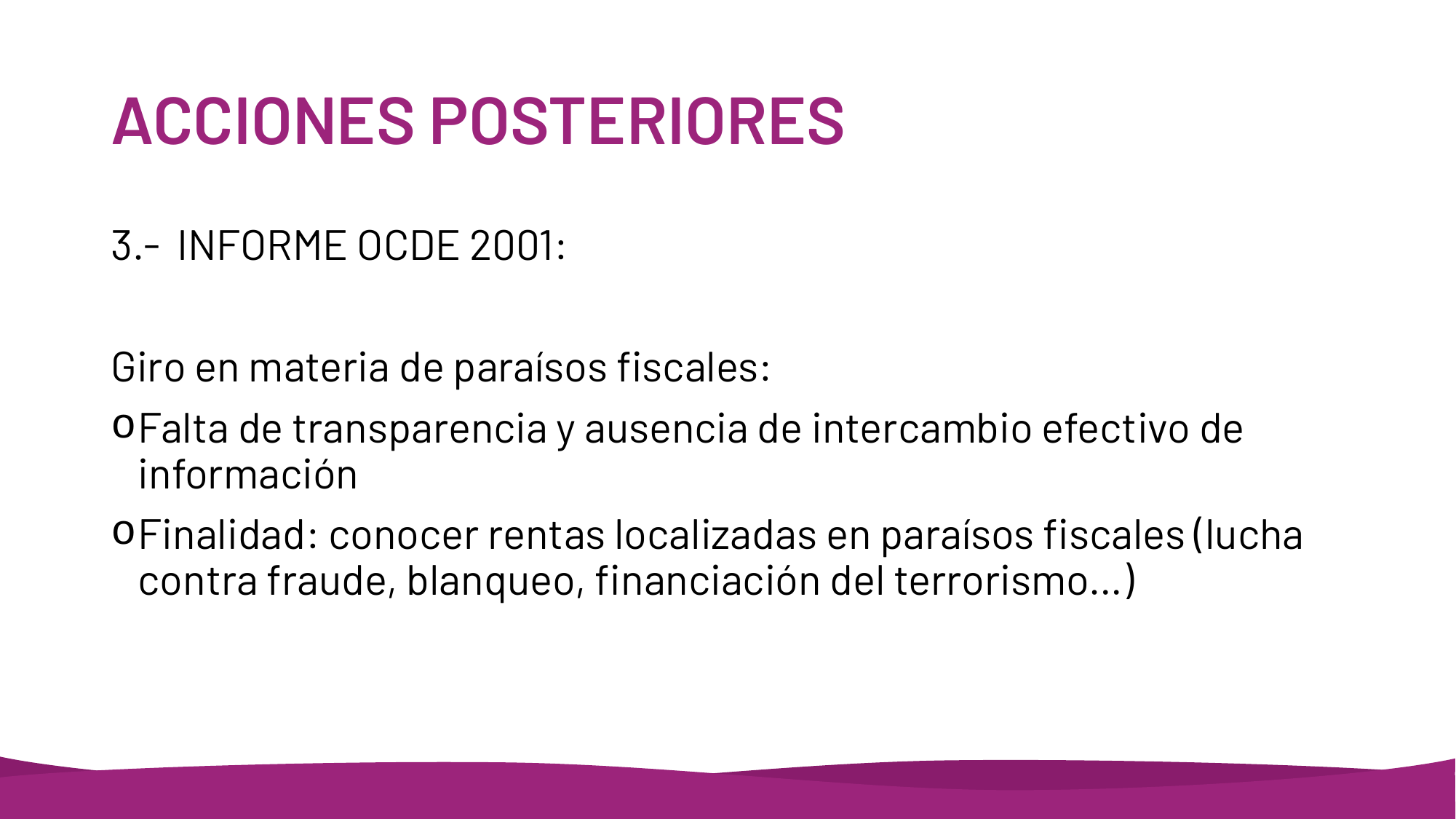

# ACCIONES POSTERIORES
3.-  INFORME OCDE 2001:

Giro en materia de paraísos fiscales:
Falta de transparencia y ausencia de intercambio efectivo de información
Finalidad: conocer rentas localizadas en paraísos fiscales (lucha contra fraude, blanqueo, financiación del terrorismo…)